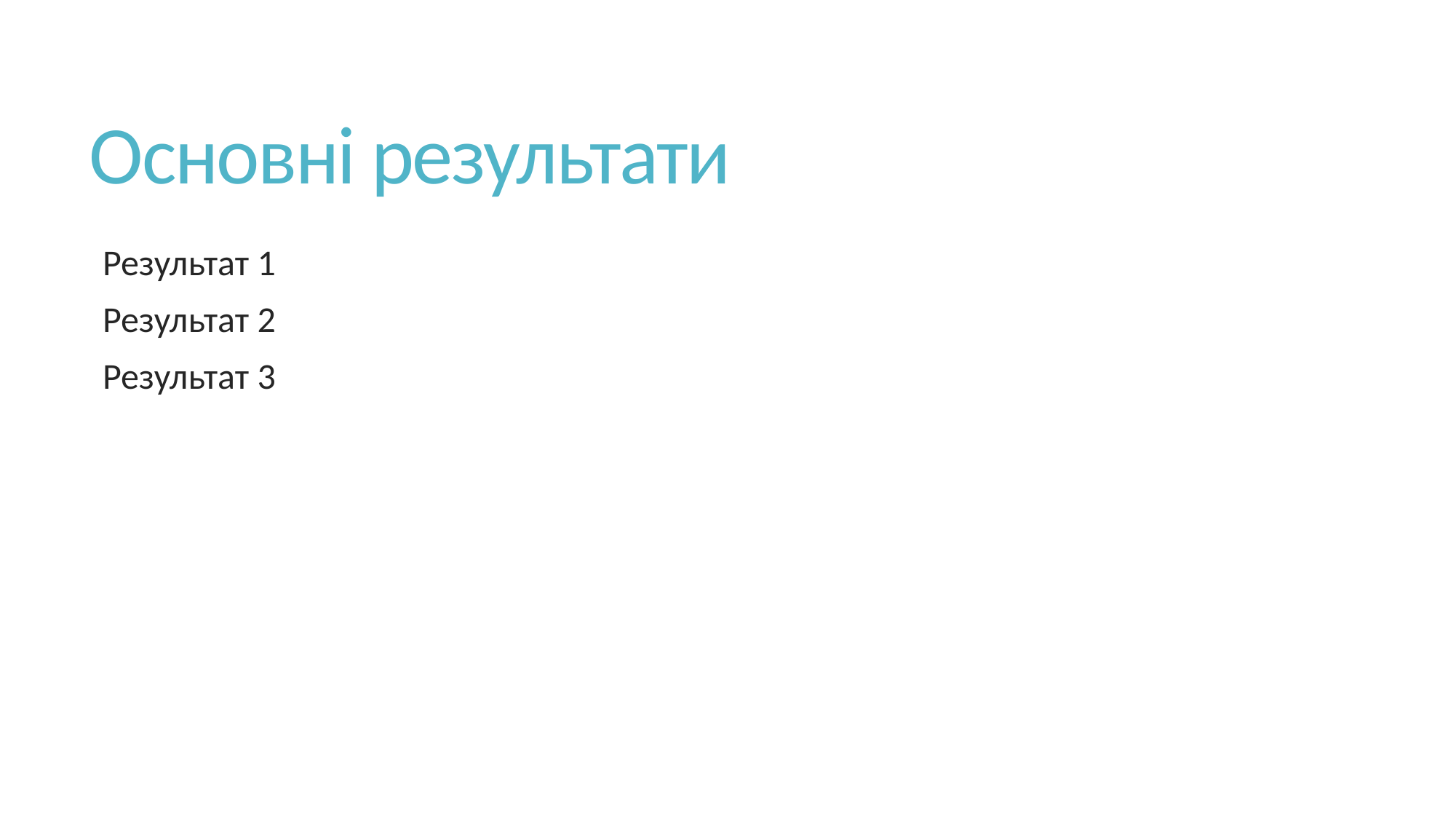

# Основні результати
Результат 1
Результат 2
Результат 3